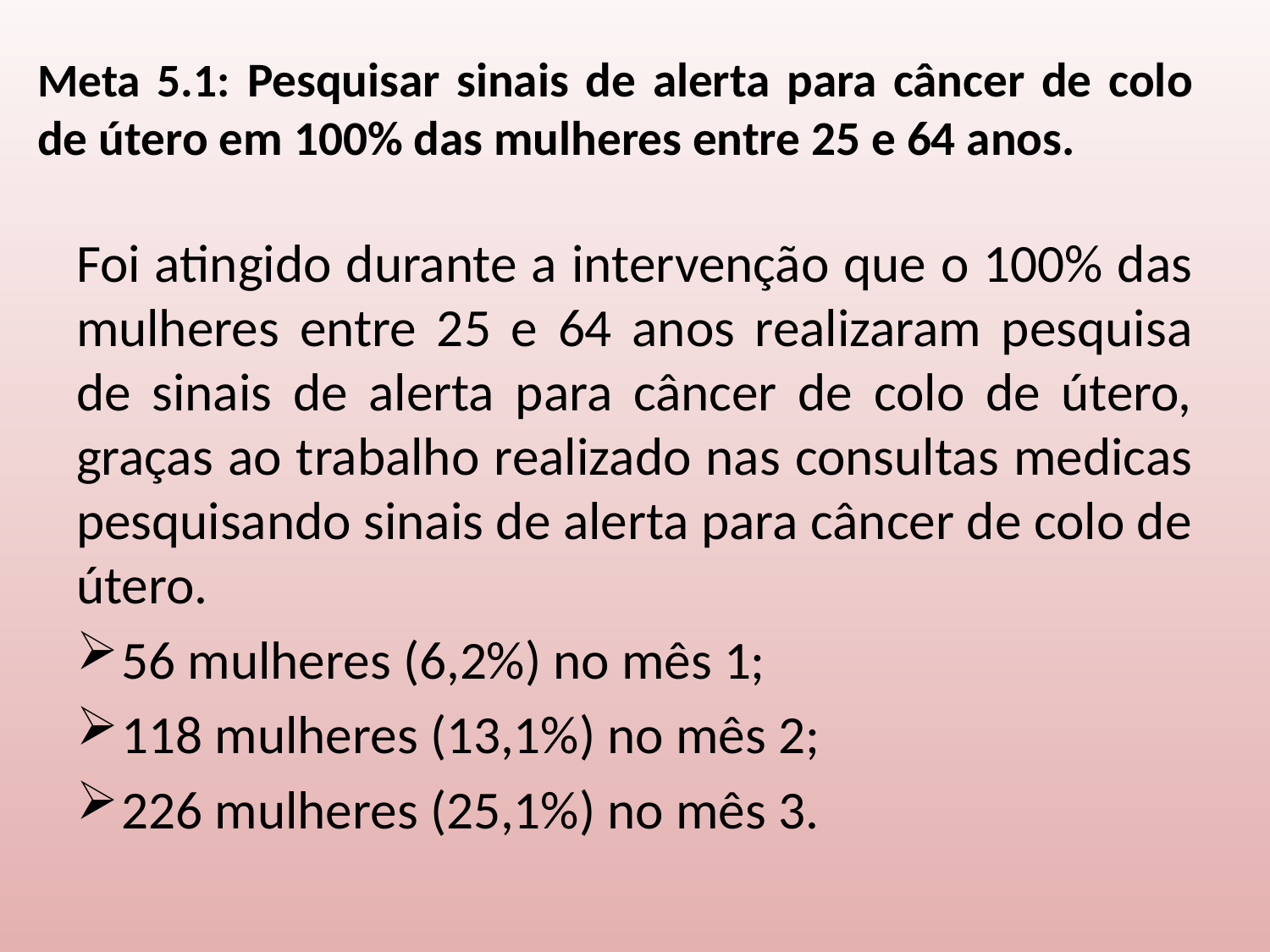

# Meta 5.1: Pesquisar sinais de alerta para câncer de colo de útero em 100% das mulheres entre 25 e 64 anos.
Foi atingido durante a intervenção que o 100% das mulheres entre 25 e 64 anos realizaram pesquisa de sinais de alerta para câncer de colo de útero, graças ao trabalho realizado nas consultas medicas pesquisando sinais de alerta para câncer de colo de útero.
56 mulheres (6,2%) no mês 1;
118 mulheres (13,1%) no mês 2;
226 mulheres (25,1%) no mês 3.